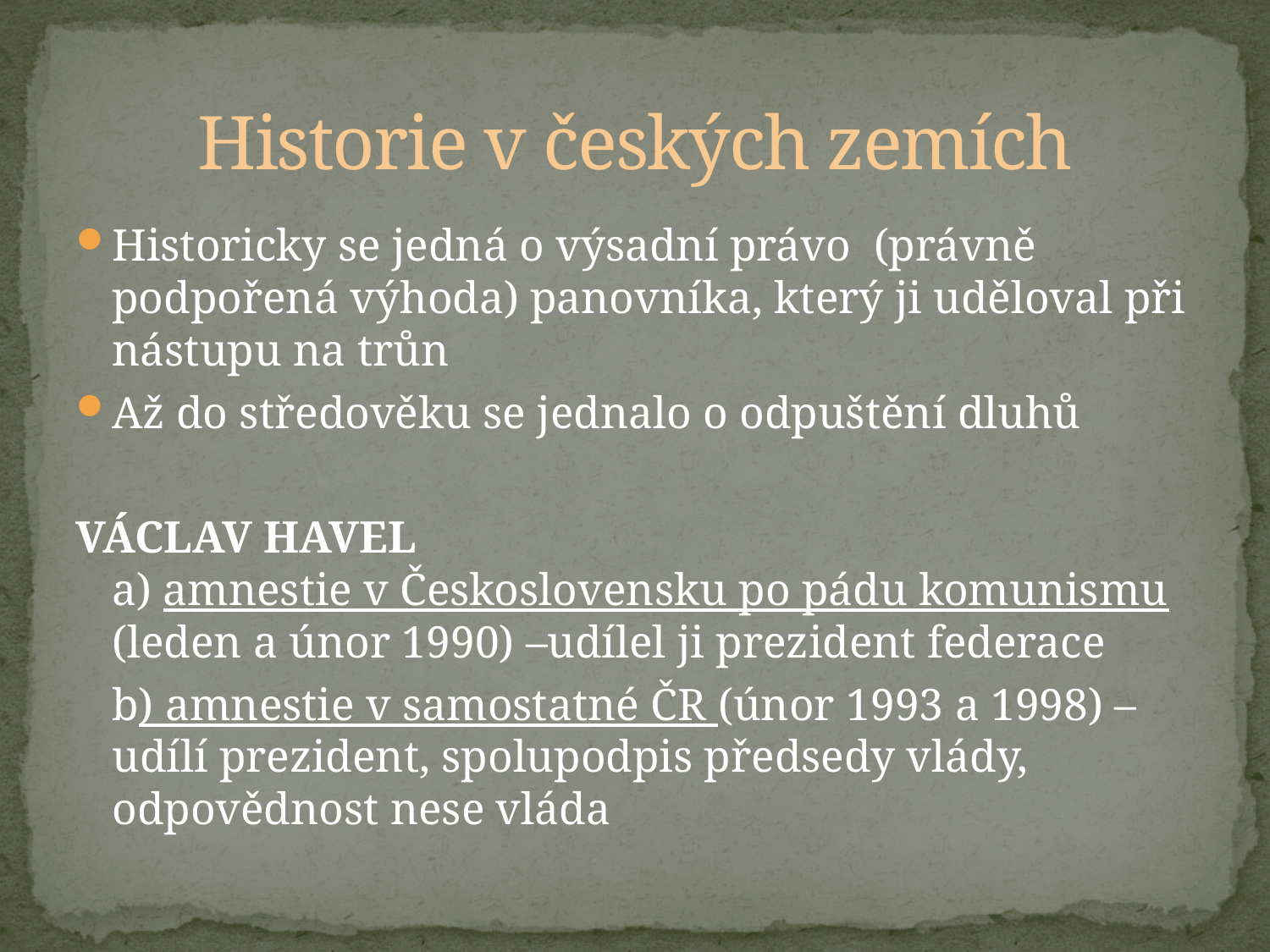

# Historie v českých zemích
Historicky se jedná o výsadní právo  (právně podpořená výhoda) panovníka, který ji uděloval při nástupu na trůn
Až do středověku se jednalo o odpuštění dluhů

VÁCLAV HAVEL
a) amnestie v Československu po pádu komunismu (leden a únor 1990) –udílel ji prezident federace
	b) amnestie v samostatné ČR (únor 1993 a 1998) –udílí prezident, spolupodpis předsedy vlády, odpovědnost nese vláda